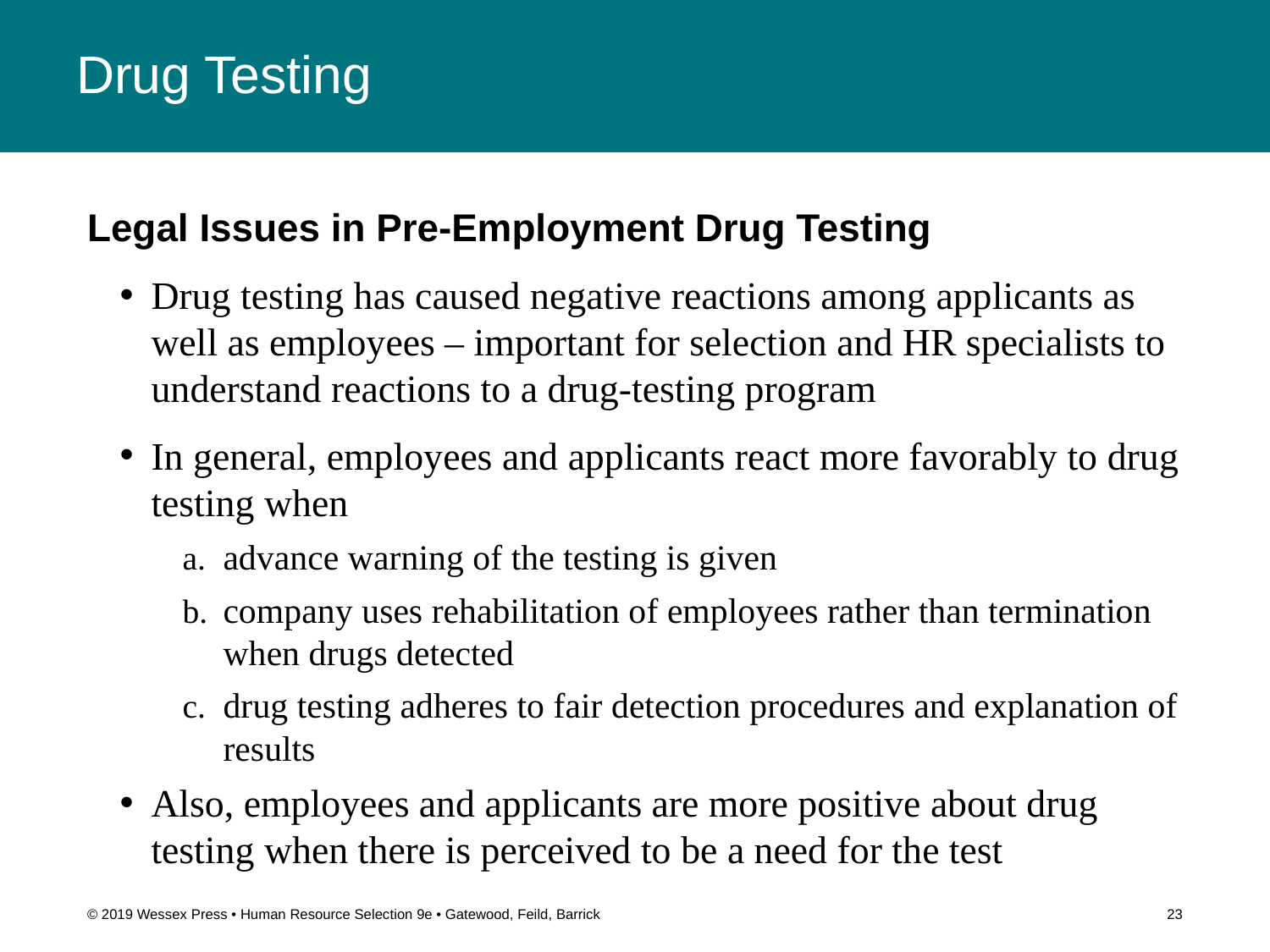

# Drug Testing
Legal Issues in Pre-Employment Drug Testing
Drug testing has caused negative reactions among applicants as well as employees – important for selection and HR specialists to understand reactions to a drug-testing program
In general, employees and applicants react more favorably to drug testing when
advance warning of the testing is given
company uses rehabilitation of employees rather than termination when drugs detected
drug testing adheres to fair detection procedures and explanation of results
Also, employees and applicants are more positive about drug testing when there is perceived to be a need for the test
© 2019 Wessex Press • Human Resource Selection 9e • Gatewood, Feild, Barrick
23